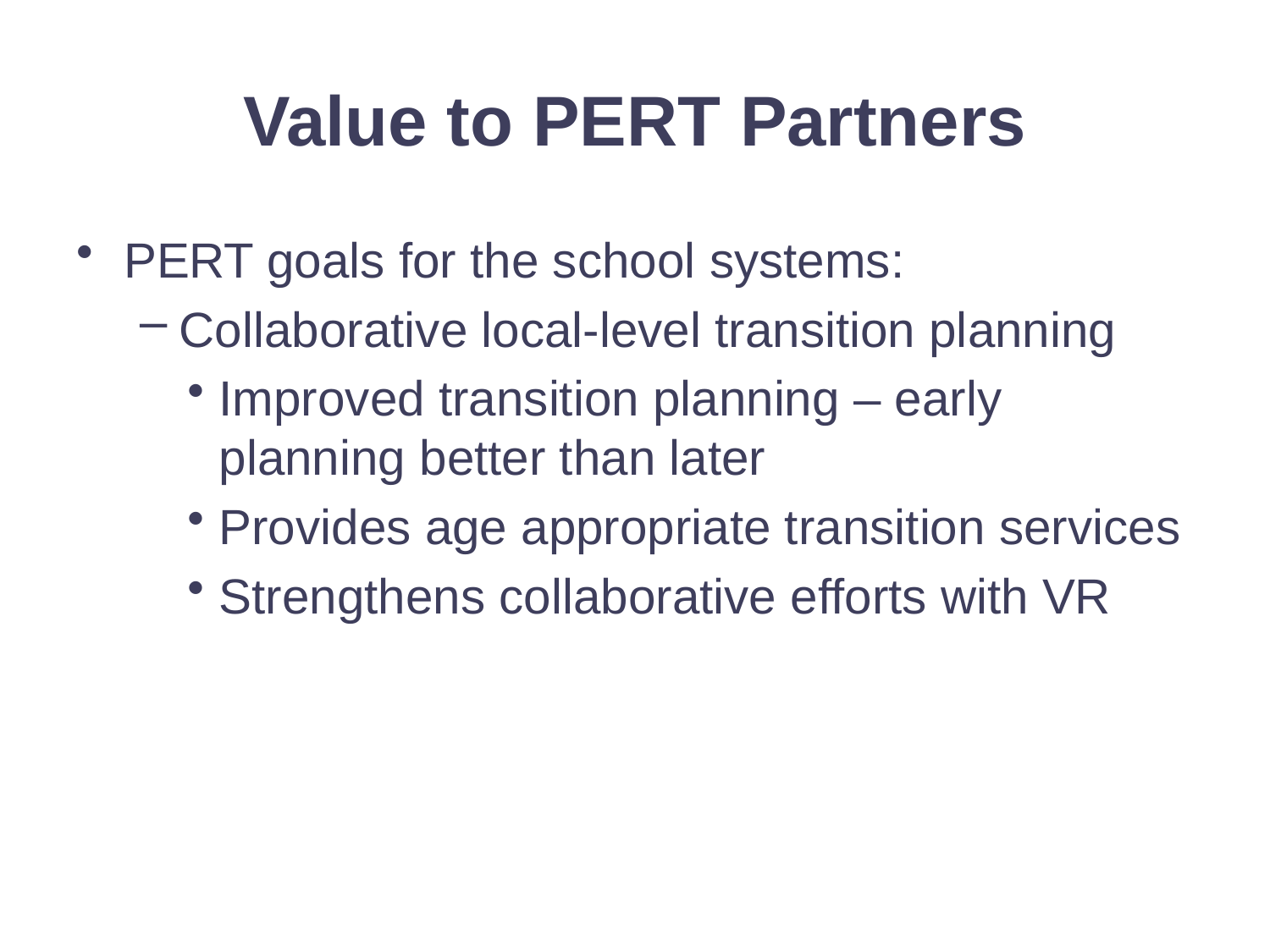

# Value to PERT Partners
PERT goals for the school systems:
Collaborative local-level transition planning
Improved transition planning – early planning better than later
Provides age appropriate transition services
Strengthens collaborative efforts with VR